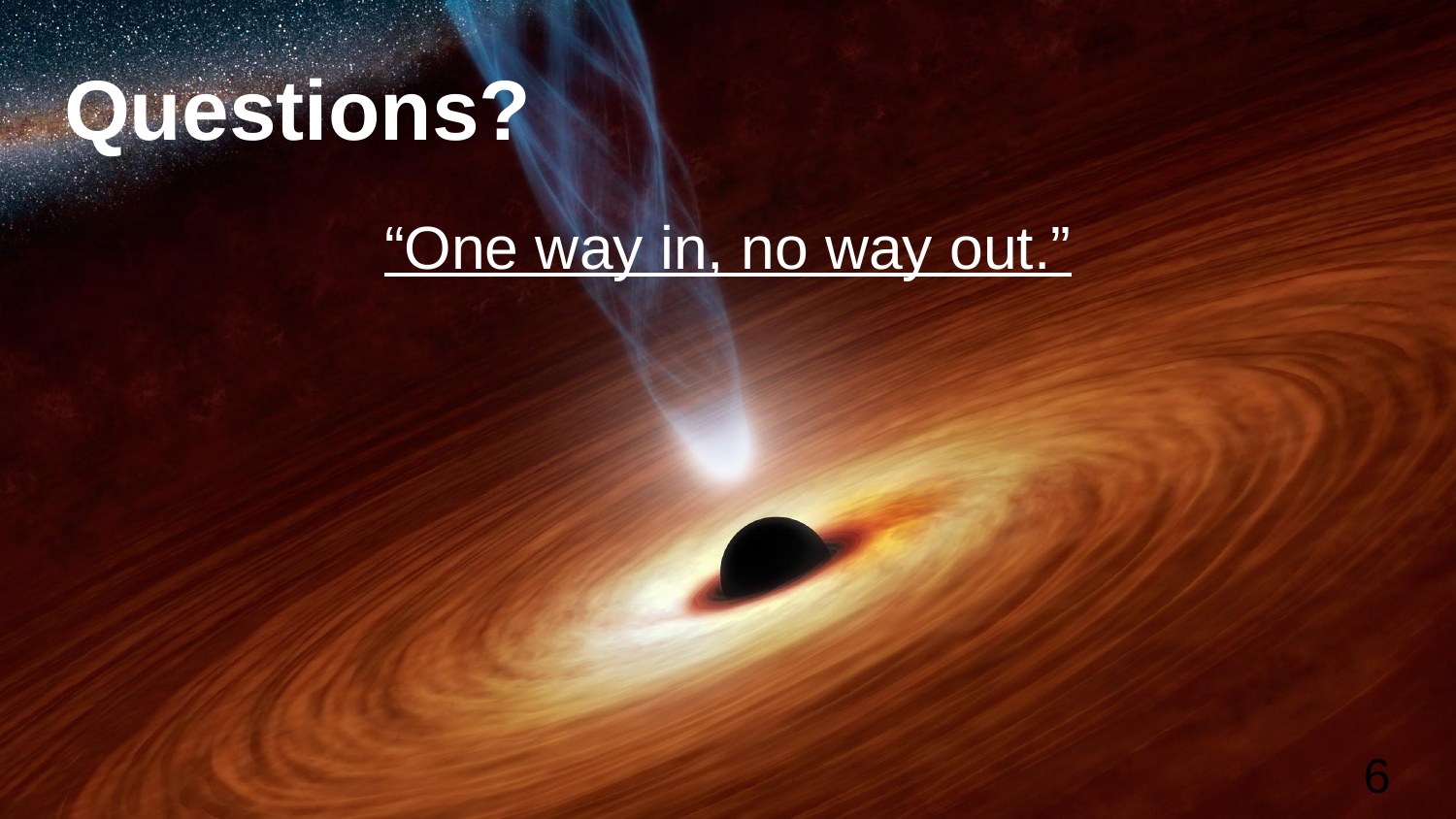

# Questions?
“One way in, no way out.”
6